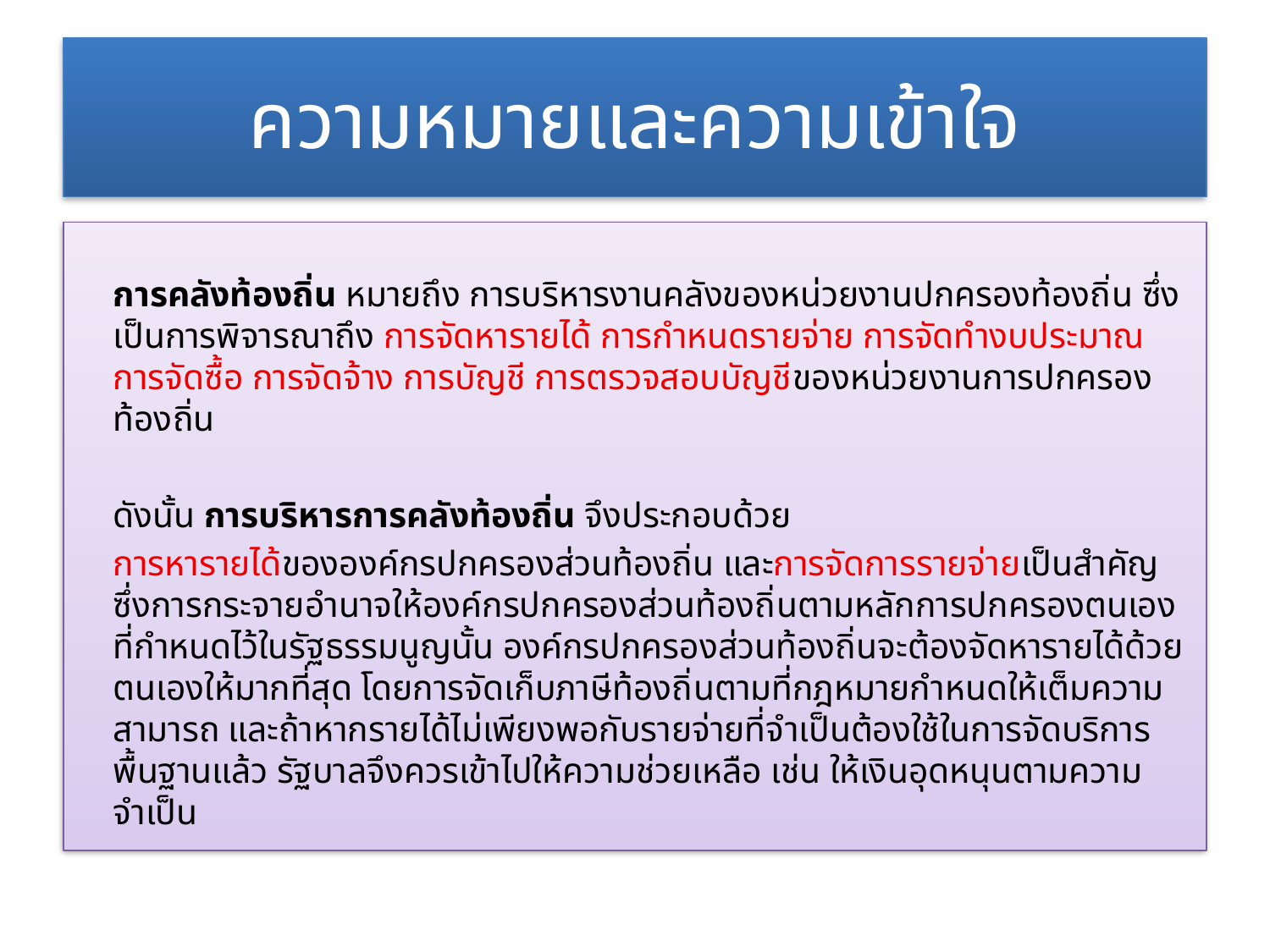

# ความหมายและความเข้าใจ

		การคลังท้องถิ่น หมายถึง การบริหารงานคลังของหน่วยงานปกครองท้องถิ่น ซึ่งเป็นการพิจารณาถึง การจัดหารายได้ การกำหนดรายจ่าย การจัดทำงบประมาณ การจัดซื้อ การจัดจ้าง การบัญชี การตรวจสอบบัญชีของหน่วยงานการปกครองท้องถิ่น

		ดังนั้น การบริหารการคลังท้องถิ่น จึงประกอบด้วย
 	การหารายได้ขององค์กรปกครองส่วนท้องถิ่น และการจัดการรายจ่ายเป็นสำคัญ ซึ่งการกระจายอำนาจให้องค์กรปกครองส่วนท้องถิ่นตามหลักการปกครองตนเองที่กำหนดไว้ในรัฐธรรมนูญนั้น องค์กรปกครองส่วนท้องถิ่นจะต้องจัดหารายได้ด้วยตนเองให้มากที่สุด โดยการจัดเก็บภาษีท้องถิ่นตามที่กฎหมายกำหนดให้เต็มความสามารถ และถ้าหากรายได้ไม่เพียงพอกับรายจ่ายที่จำเป็นต้องใช้ในการจัดบริการพื้นฐานแล้ว รัฐบาลจึงควรเข้าไปให้ความช่วยเหลือ เช่น ให้เงินอุดหนุนตามความจำเป็น